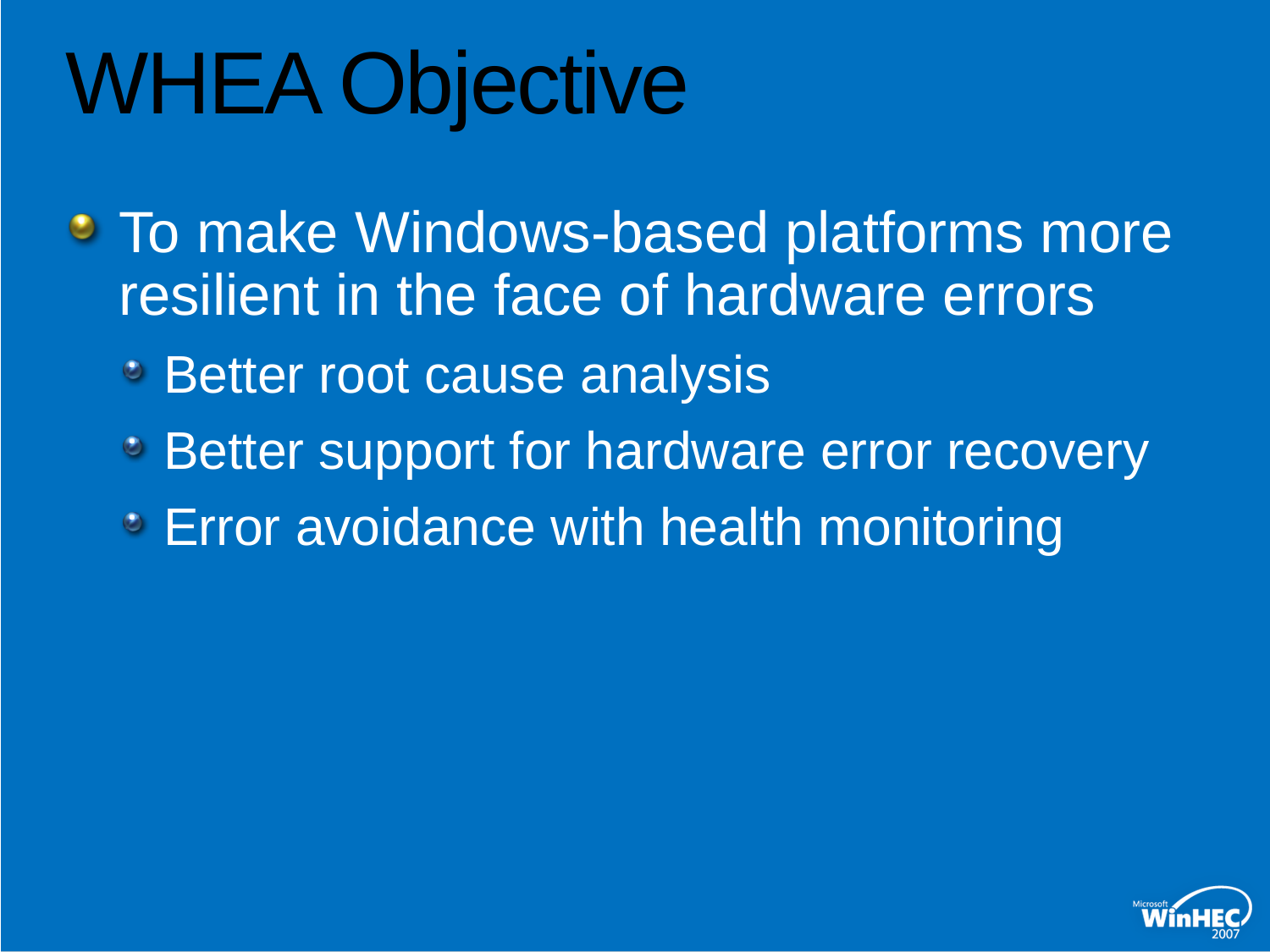

# WHEA Objective
To make Windows-based platforms more resilient in the face of hardware errors
Better root cause analysis
Better support for hardware error recovery
Error avoidance with health monitoring